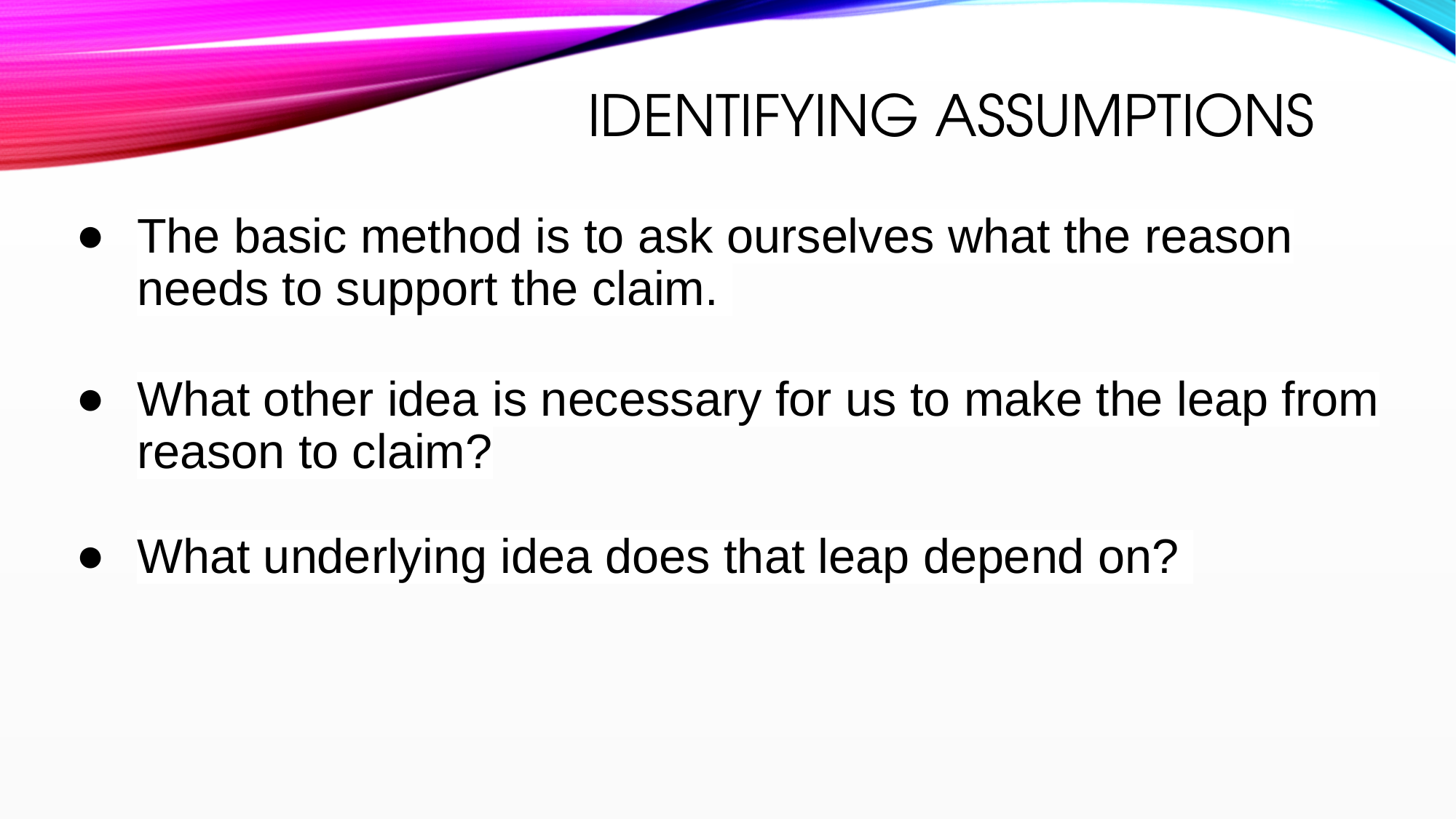

# Identifying Assumptions
The basic method is to ask ourselves what the reason needs to support the claim.
What other idea is necessary for us to make the leap from reason to claim?
What underlying idea does that leap depend on?